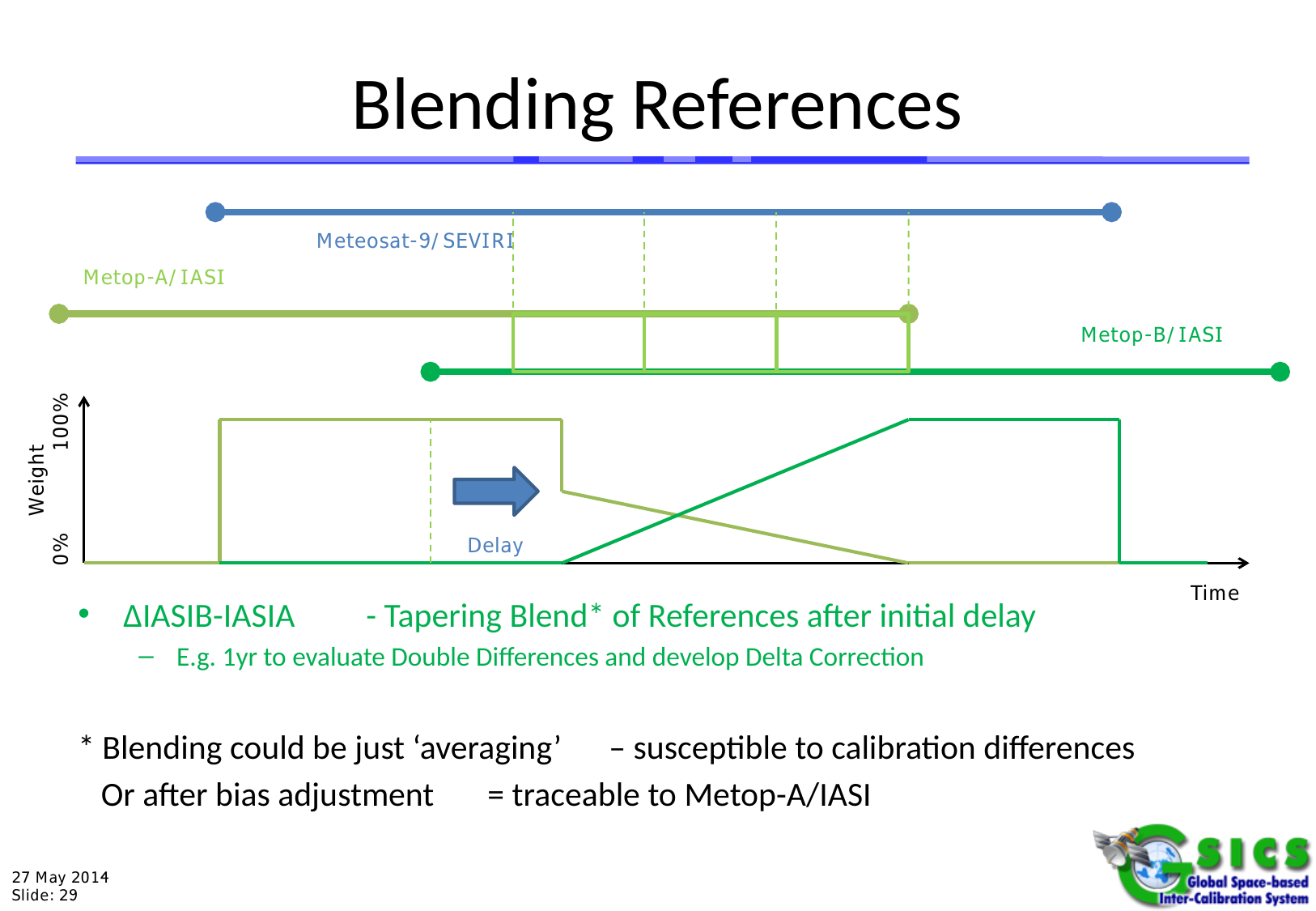

# Blending References
Meteosat-9/SEVIRI
Metop-A/IASI

Metop-B/IASI
Weight
0%             100%

Delay
Time
ΔIASIB-IASIA 	- Tapering Blend* of References after initial delay
E.g. 1yr to evaluate Double Differences and develop Delta Correction

* Blending could be just ‘averaging’	– susceptible to calibration differences
   Or after bias adjustment 	= traceable to Metop-A/IASI